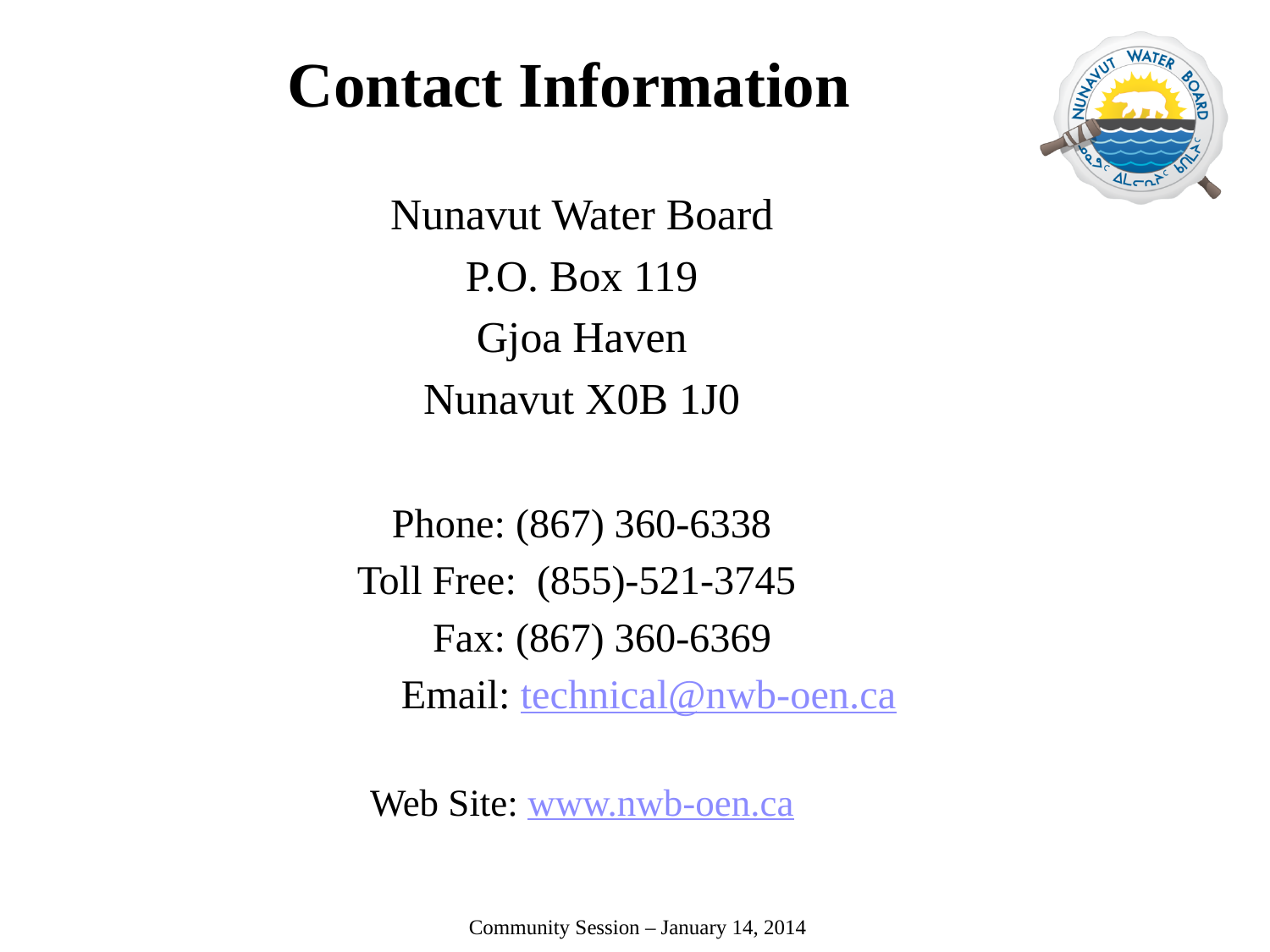

# Contact Information
Nunavut Water Board
P.O. Box 119
Gjoa Haven
Nunavut X0B 1J0

Phone: (867) 360-6338
Toll Free:  (855)-521-3745
    Fax: (867) 360-6369
              Email: technical@nwb-oen.ca

Web Site: www.nwb-oen.ca

 Community Session – January 14, 2014